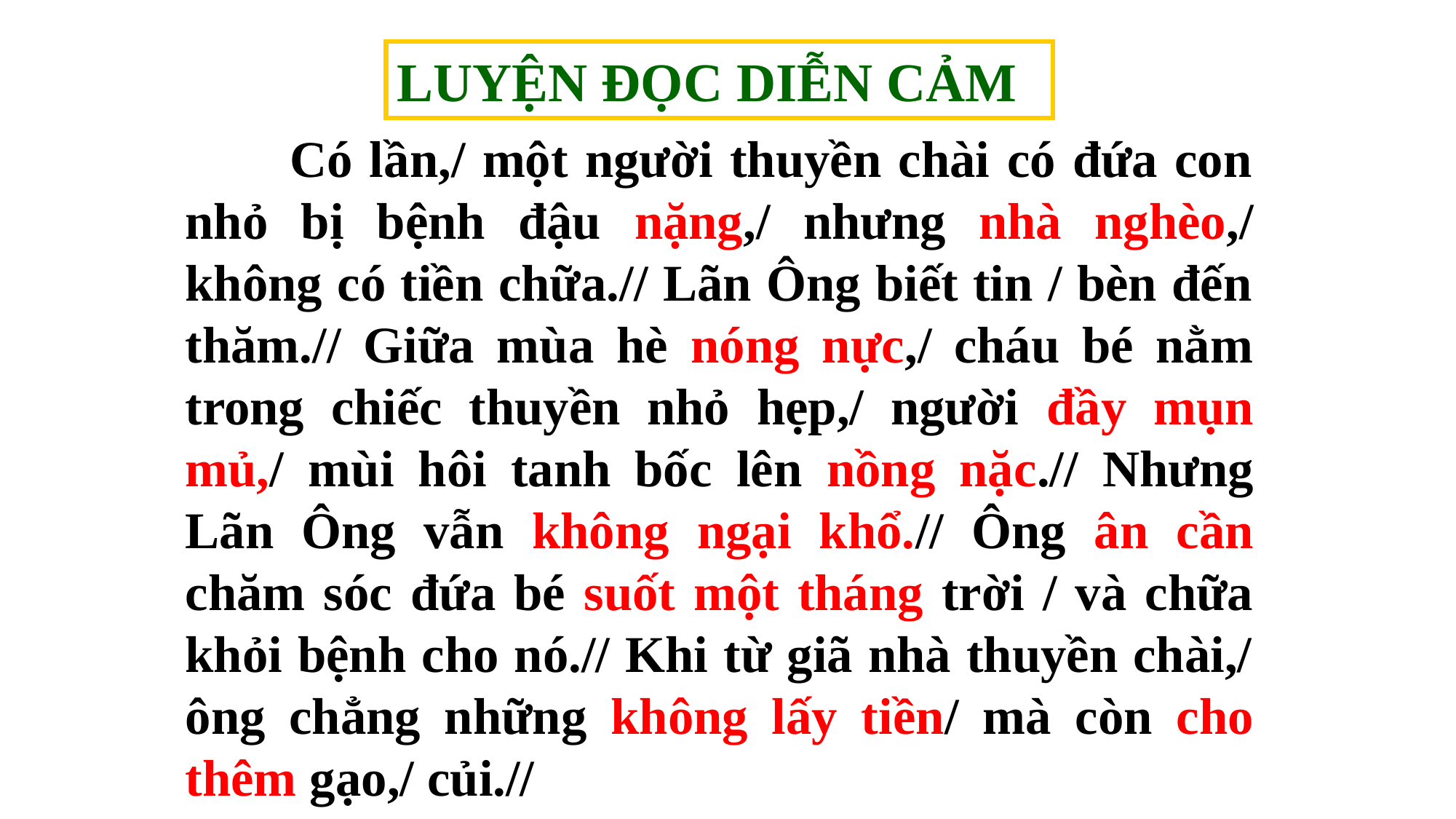

LUYỆN ĐỌC DIỄN CẢM
      Có lần,/ một người thuyền chài có đứa con nhỏ bị bệnh đậu nặng,/ nhưng nhà nghèo,/ không có tiền chữa.// Lãn Ông biết tin / bèn đến thăm.// Giữa mùa hè nóng nực,/ cháu bé nằm trong chiếc thuyền nhỏ hẹp,/ người đầy mụn mủ,/ mùi hôi tanh bốc lên nồng nặc.// Nhưng Lãn Ông vẫn không ngại khổ.// Ông ân cần chăm sóc đứa bé suốt một tháng trời / và chữa khỏi bệnh cho nó.// Khi từ giã nhà thuyền chài,/ ông chẳng những không lấy tiền/ mà còn cho thêm gạo,/ củi.//